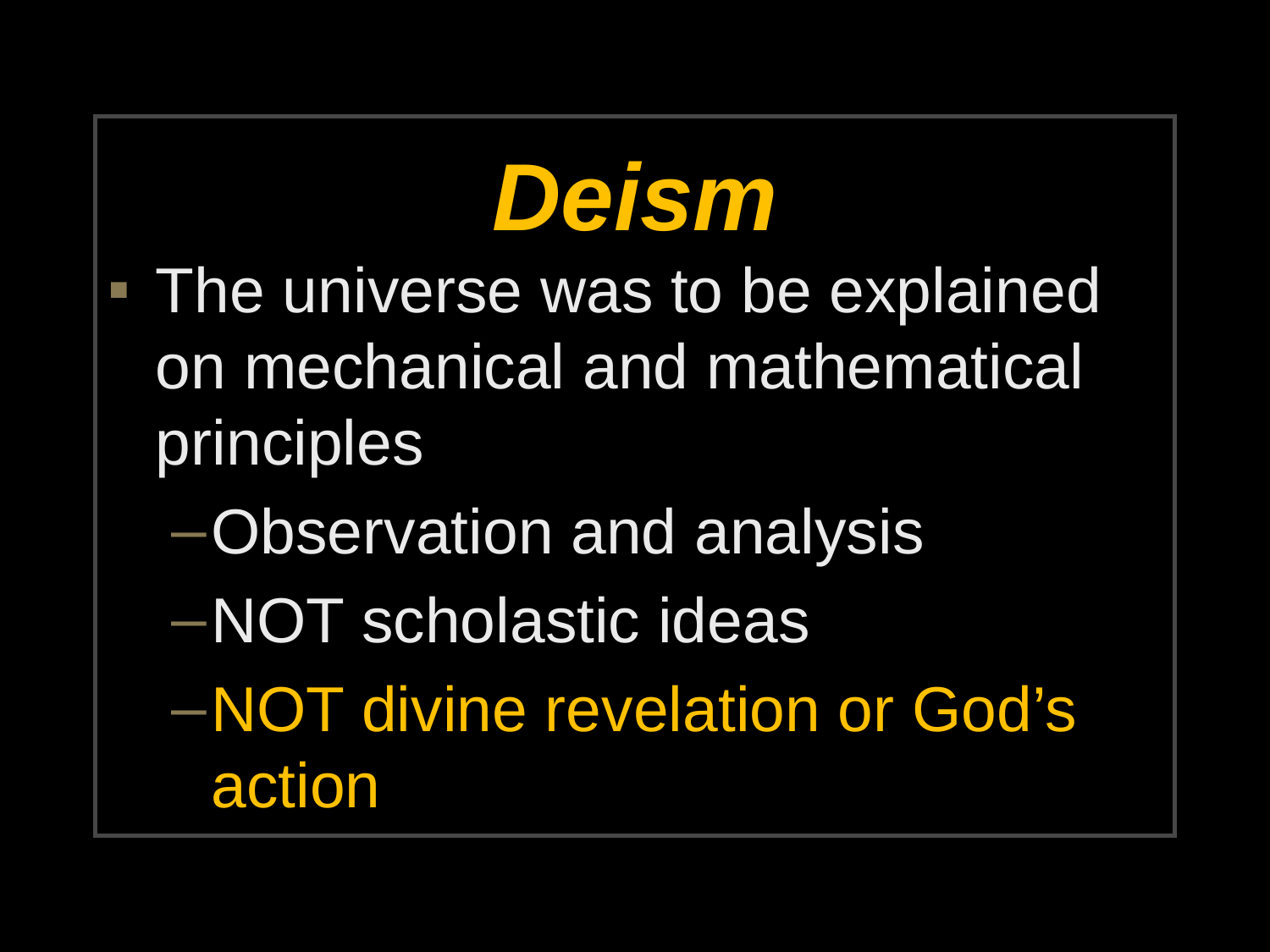

# Deism
The universe was to be explained on mechanical and mathematical principles
Observation and analysis
NOT scholastic ideas
NOT divine revelation or God’s action